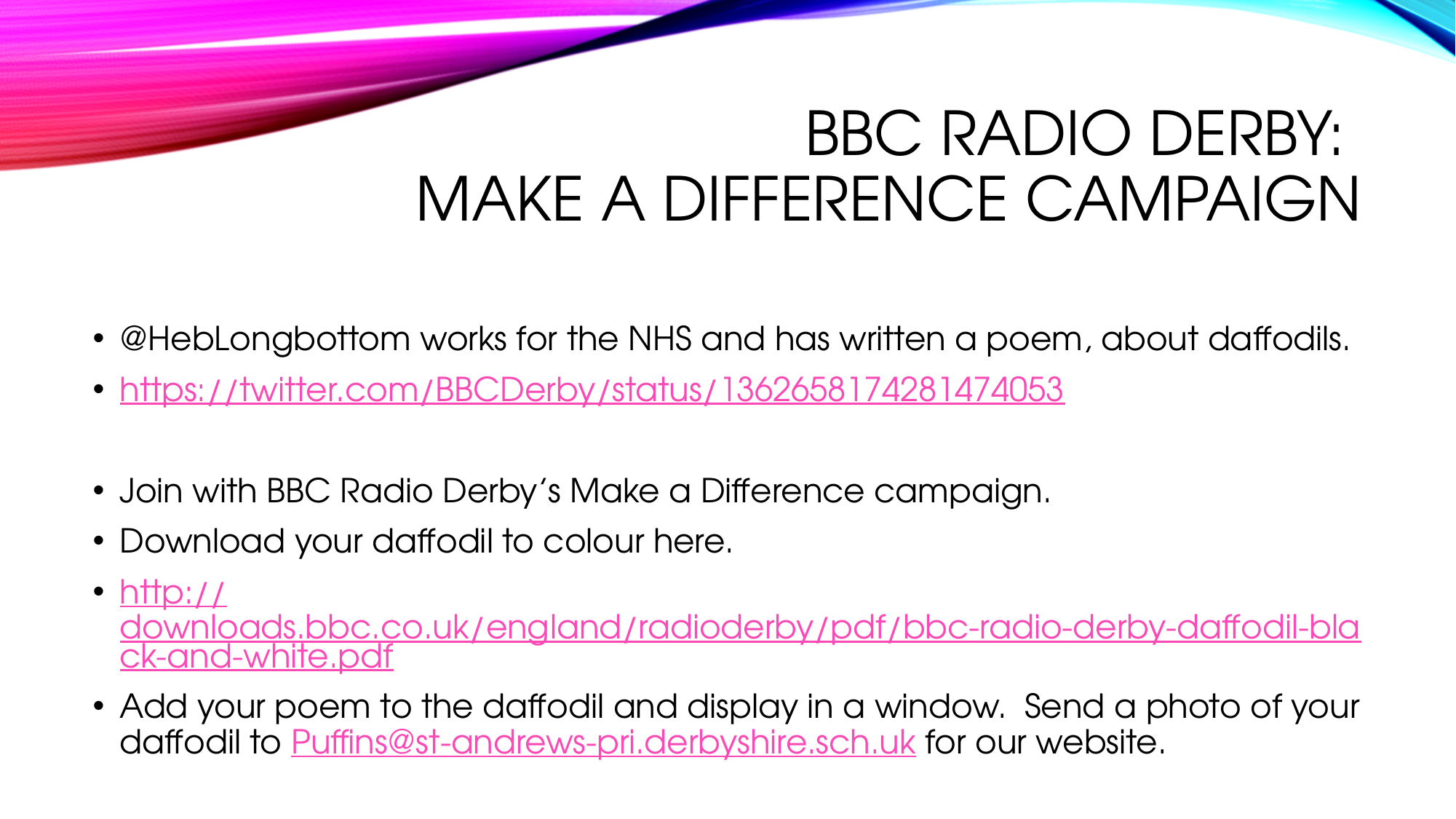

# BBC RaDIO DERBY: Make a Difference Campaign

@HebLongbottom works for the NHS and has written a poem, about daffodils.
https://twitter.com/BBCDerby/status/1362658174281474053

Join with BBC Radio Derby’s Make a Difference campaign.
Download your daffodil to colour here.
http://downloads.bbc.co.uk/england/radioderby/pdf/bbc-radio-derby-daffodil-black-and-white.pdf
Add your poem to the daffodil and display in a window.  Send a photo of your daffodil to Puffins@st-andrews-pri.derbyshire.sch.uk for our website.